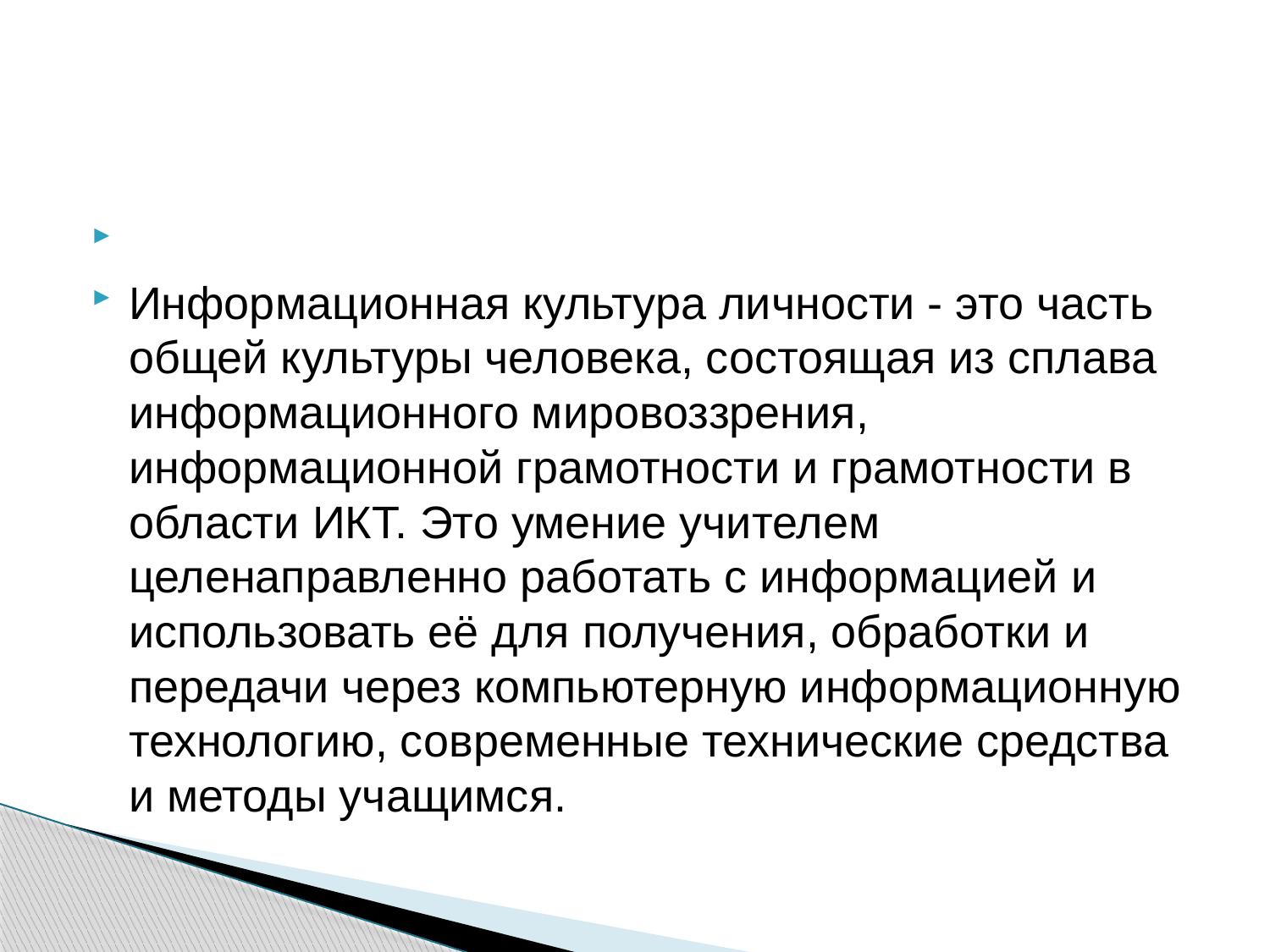

#

Информационная культура личности - это часть общей культуры человека, состоящая из сплава информационного мировоззрения, информационной грамотности и грамотности в области ИКТ. Это умение учителем целенаправленно работать с информацией и использовать её для получения, обработки и передачи через компьютерную информационную технологию, современные технические средства и методы учащимся.